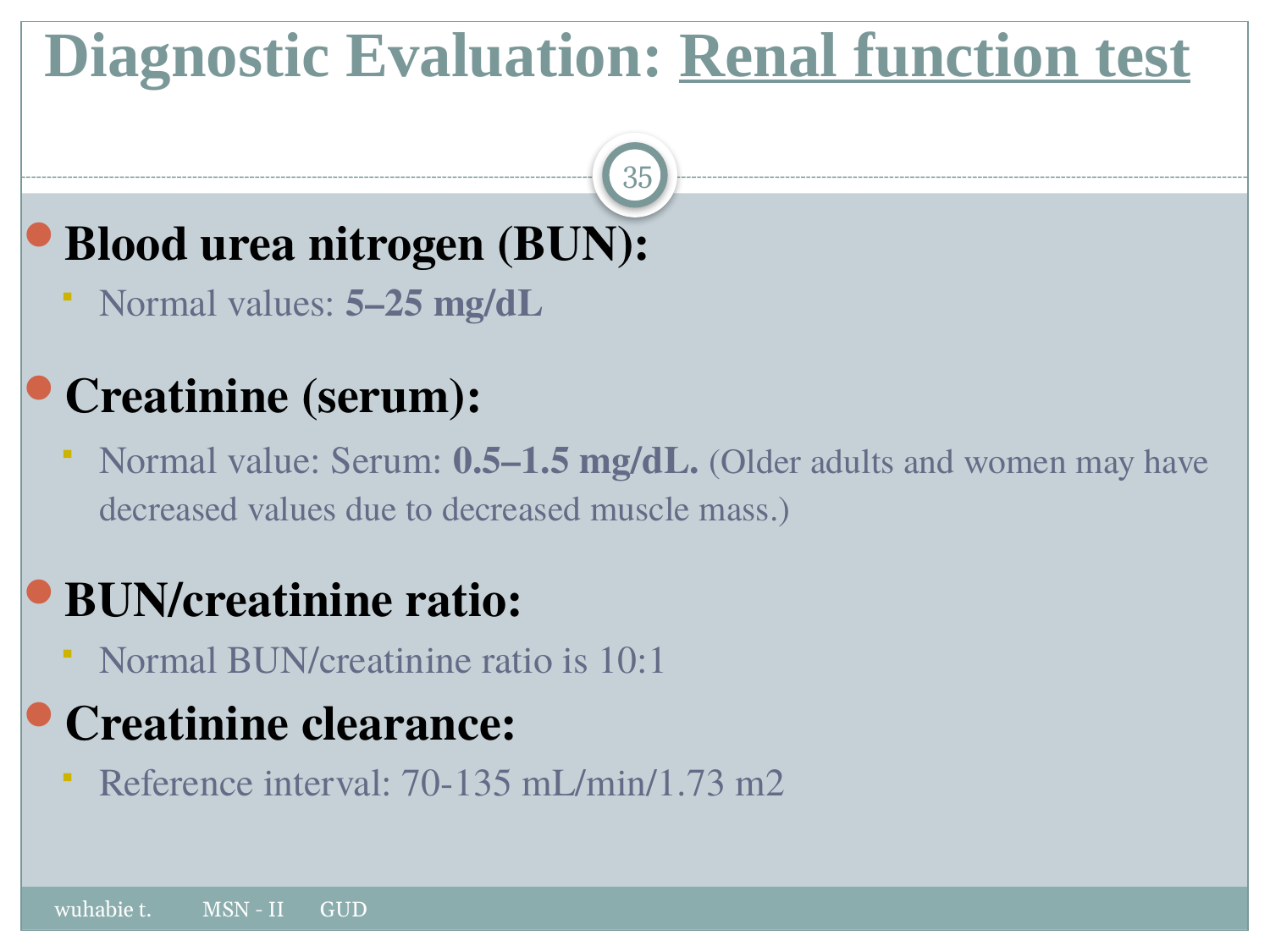

# Diagnostic Evaluation: Renal function test

Blood urea nitrogen (BUN):
Normal values: 5–25 mg/dL
Creatinine (serum):
Normal value: Serum: 0.5–1.5 mg/dL. (Older adults and women may have decreased values due to decreased muscle mass.)
BUN/creatinine ratio:
Normal BUN/creatinine ratio is 10:1
Creatinine clearance:
Reference interval: 70-135 mL/min/1.73 m2

35
wuhabie t.          MSN - II       GUD